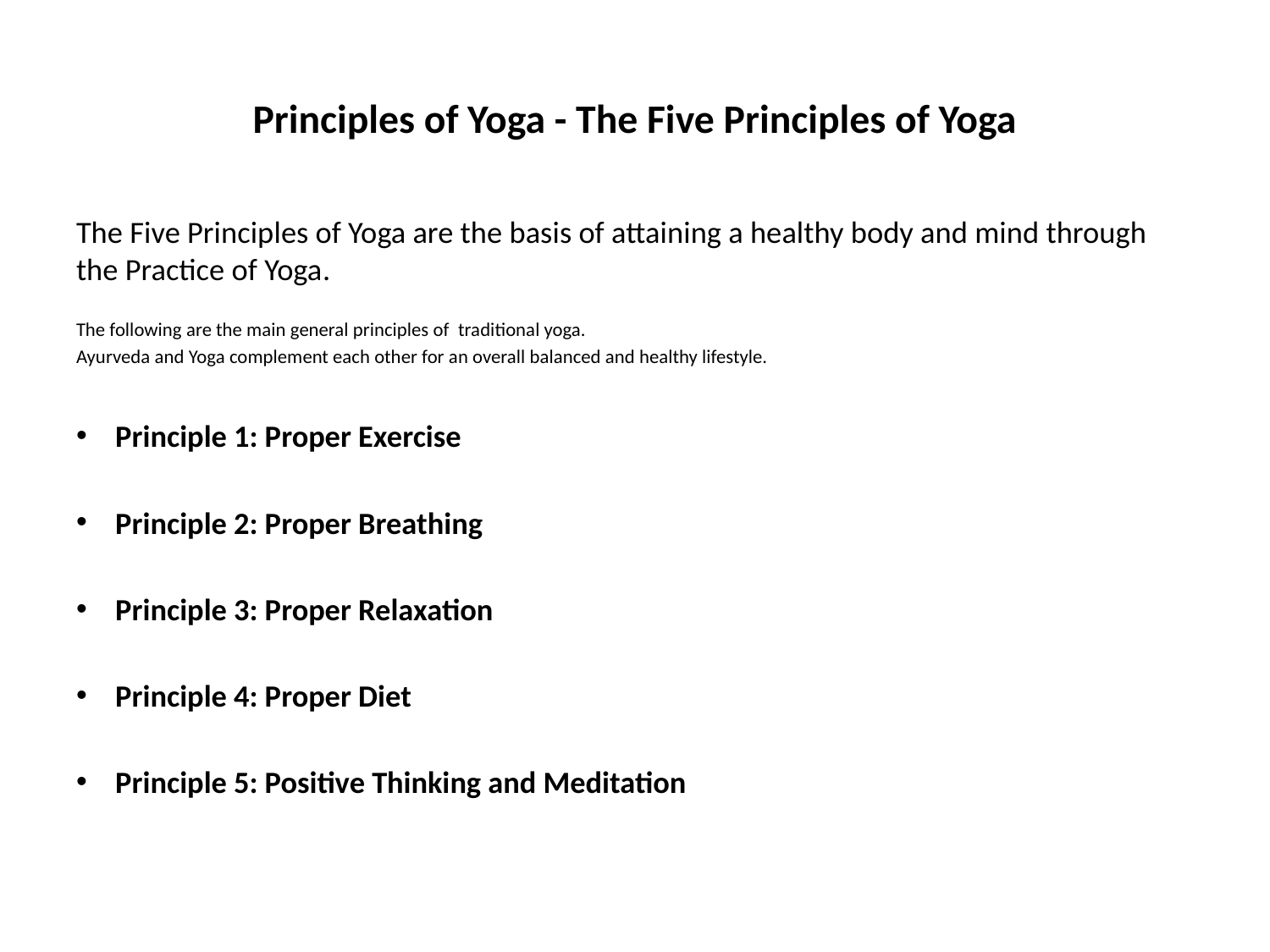

# Principles of Yoga - The Five Principles of Yoga
The Five Principles of Yoga are the basis of attaining a healthy body and mind through the Practice of Yoga.

The following are the main general principles of  traditional yoga.
Ayurveda and Yoga complement each other for an overall balanced and healthy lifestyle.

Principle 1: Proper Exercise

Principle 2: Proper Breathing

Principle 3: Proper Relaxation

Principle 4: Proper Diet

Principle 5: Positive Thinking and Meditation